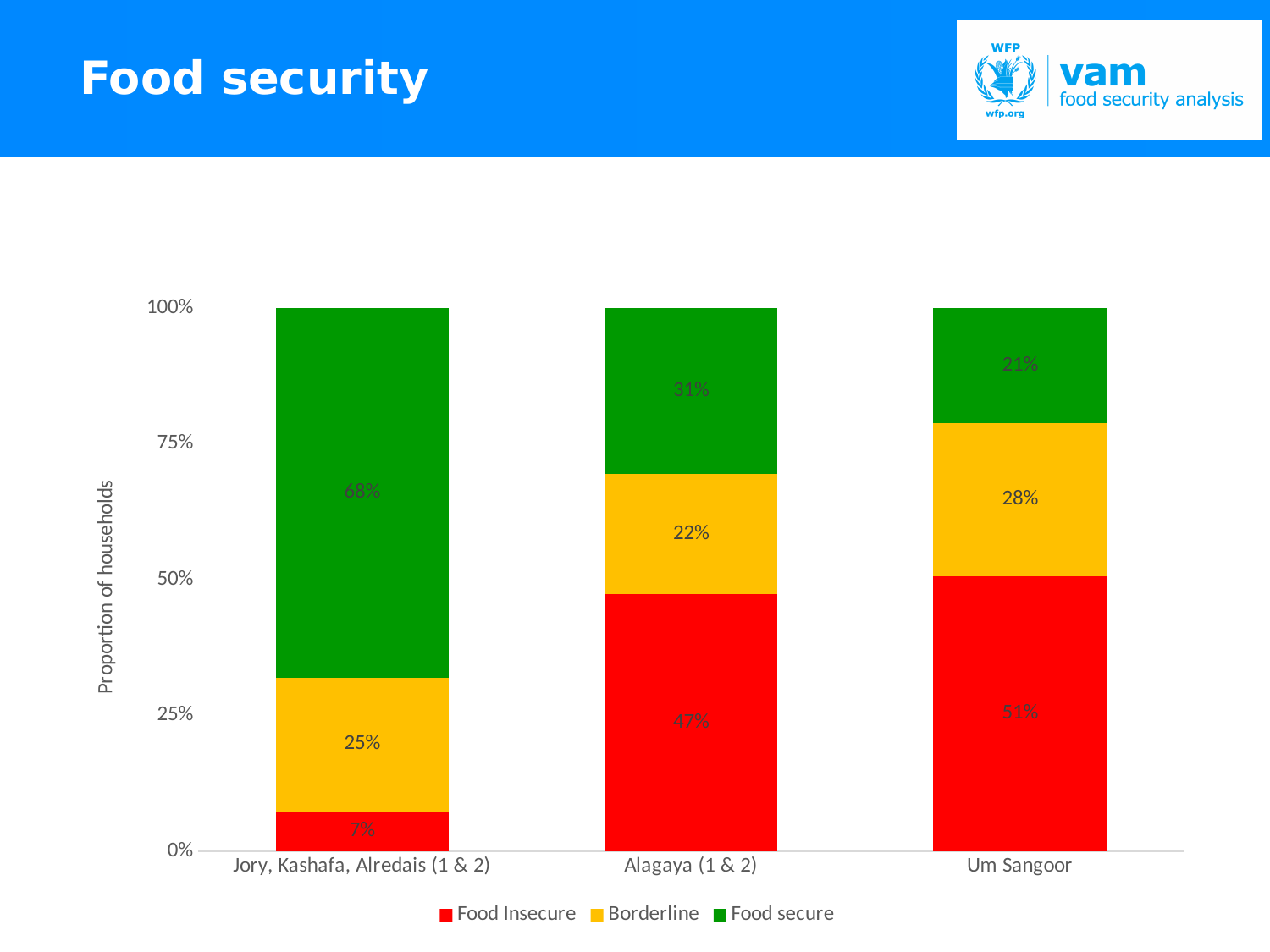

# Food security

### Chart

| Category | Food Insecure | Borderline | Food secure |
|---|---|---|---|
| Jory, Kashafa, Alredais (1 & 2) | 0.074 | 0.246 | 0.68 |
| Alagaya (1 & 2) | 0.473 | 0.222 | 0.305 |
| Um Sangoor | 0.507 | 0.281 | 0.212 |